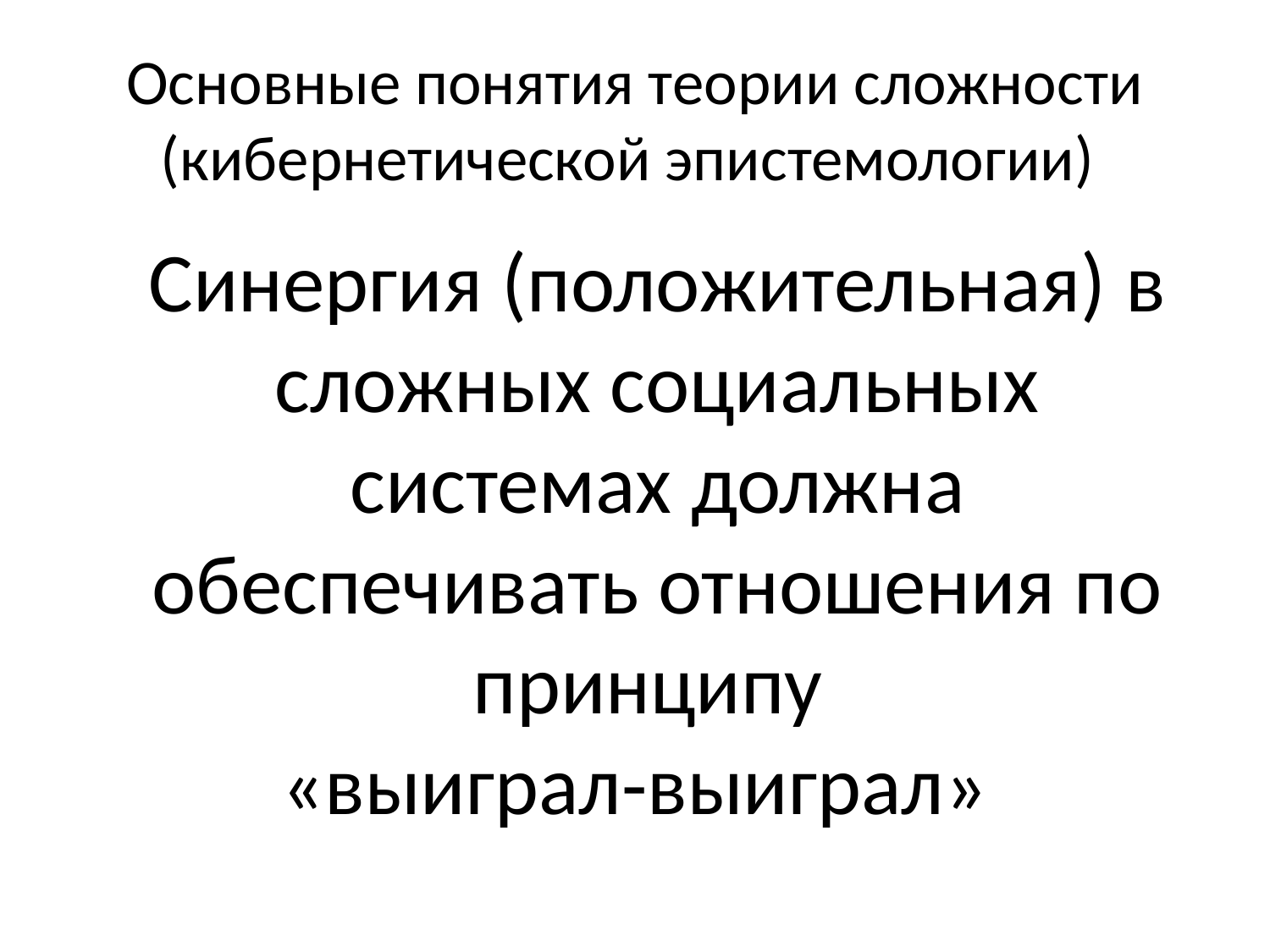

# Основные понятия теории сложности (кибернетической эпистемологии)
	Синергия (положительная) в сложных социальных системах должна обеспечивать отношения по принципу
«выиграл-выиграл»